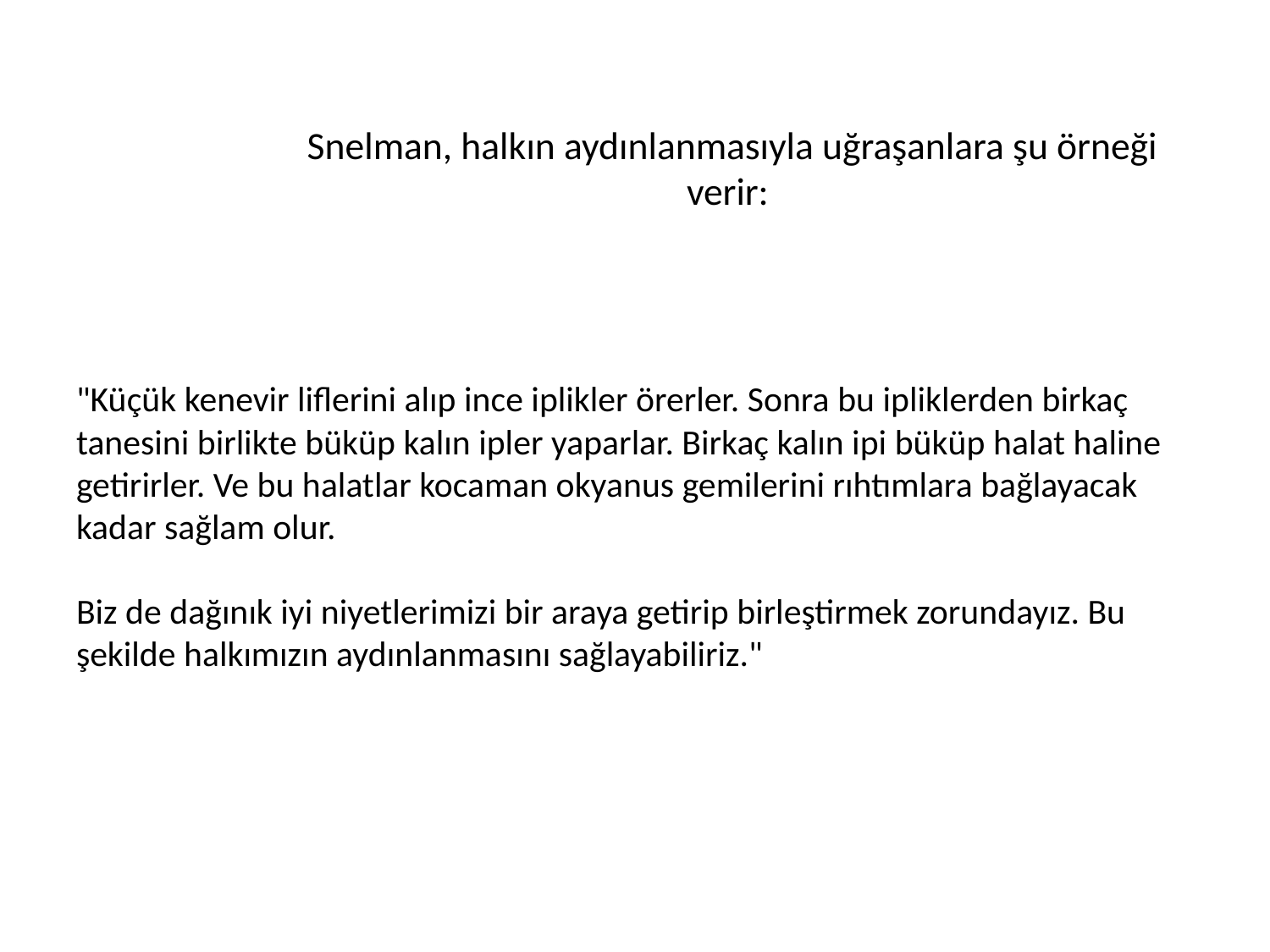

# Snelman, halkın aydınlanmasıyla uğraşanlara şu örneği verir:

"Küçük kenevir liflerini alıp ince iplikler örerler. Sonra bu ipliklerden birkaç tanesini birlikte büküp kalın ipler yaparlar. Birkaç kalın ipi büküp halat haline getirirler. Ve bu halatlar kocaman okyanus gemilerini rıhtımlara bağlayacak kadar sağlam olur.
Biz de dağınık iyi niyetlerimizi bir araya getirip birleştirmek zorundayız. Bu şekilde halkımızın aydınlanmasını sağlayabiliriz."